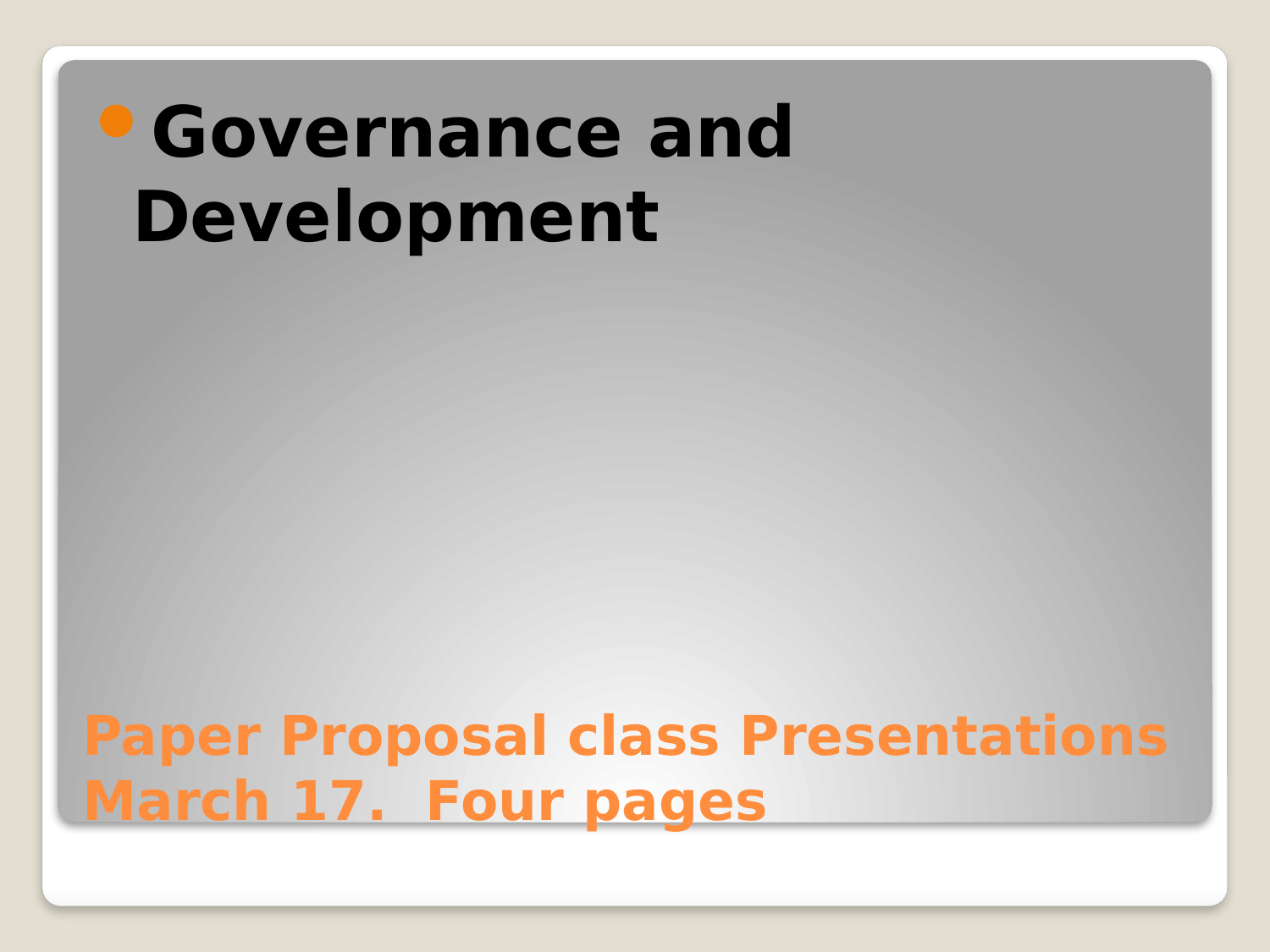

Governance and Development
# Paper Proposal class Presentations March 17.  Four pages